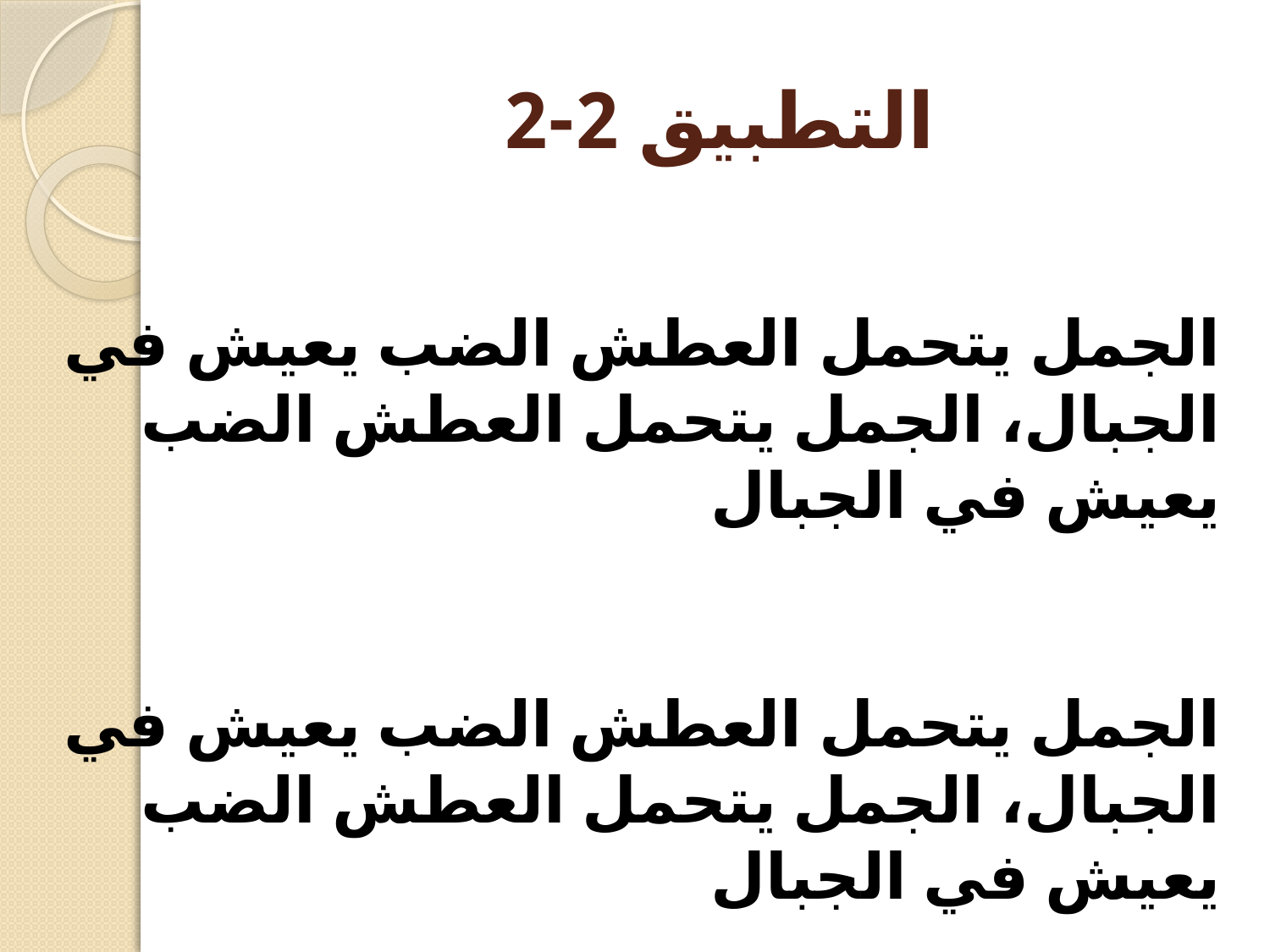

# التطبيق 2-2
الجمل يتحمل العطش الضب يعيش في الجبال، الجمل يتحمل العطش الضب يعيش في الجبال
الجمل يتحمل العطش الضب يعيش في الجبال، الجمل يتحمل العطش الضب يعيش في الجبال